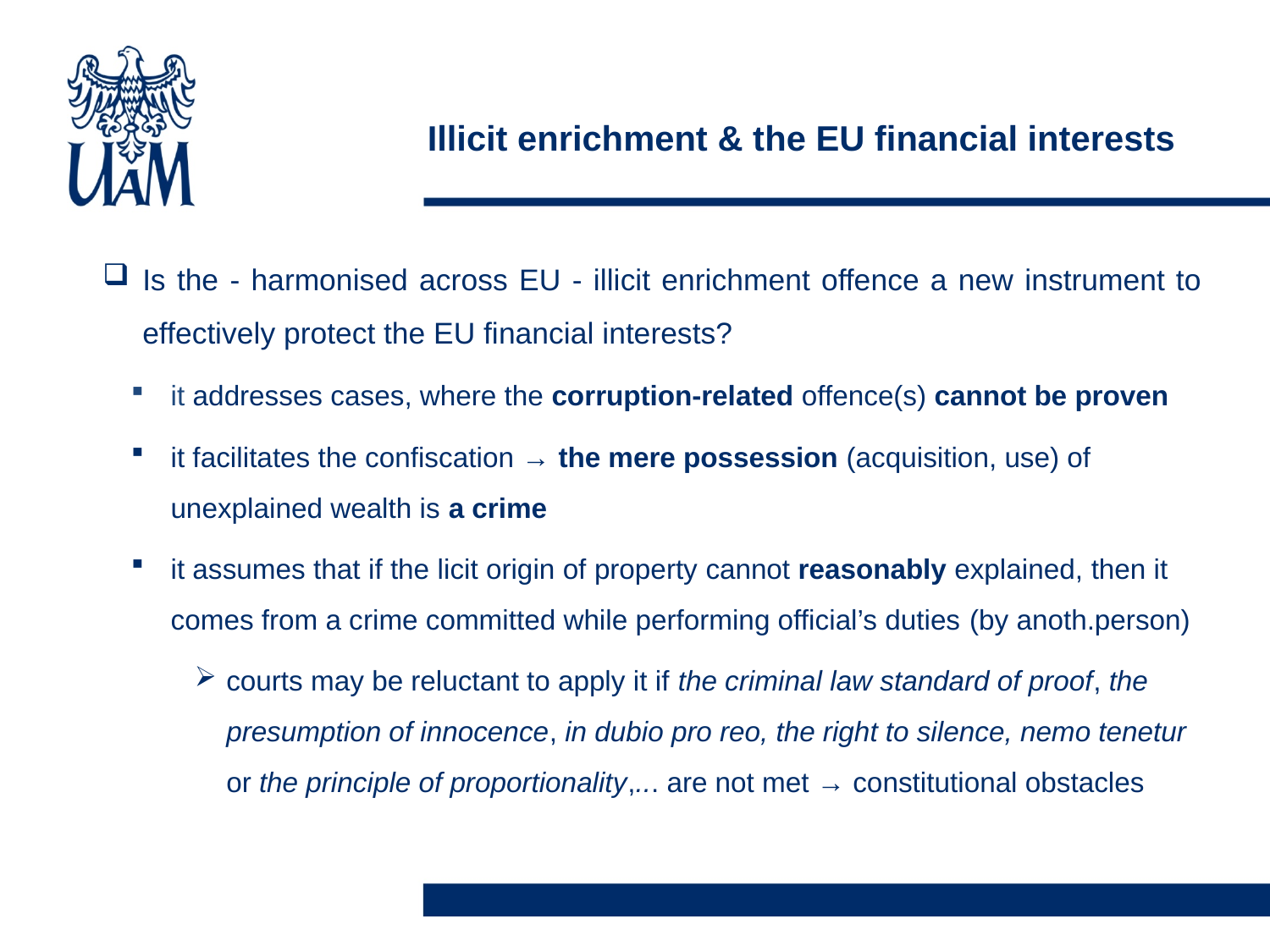

# Illicit enrichment & the EU financial interests
Is the - harmonised across EU - illicit enrichment offence a new instrument to effectively protect the EU financial interests?
it addresses cases, where the corruption-related offence(s) cannot be proven
it facilitates the confiscation → the mere possession (acquisition, use) of unexplained wealth is a crime
it assumes that if the licit origin of property cannot reasonably explained, then it comes from a crime committed while performing official’s duties (by anoth.person)
courts may be reluctant to apply it if the criminal law standard of proof, the presumption of innocence, in dubio pro reo, the right to silence, nemo tenetur or the principle of proportionality,... are not met → constitutional obstacles